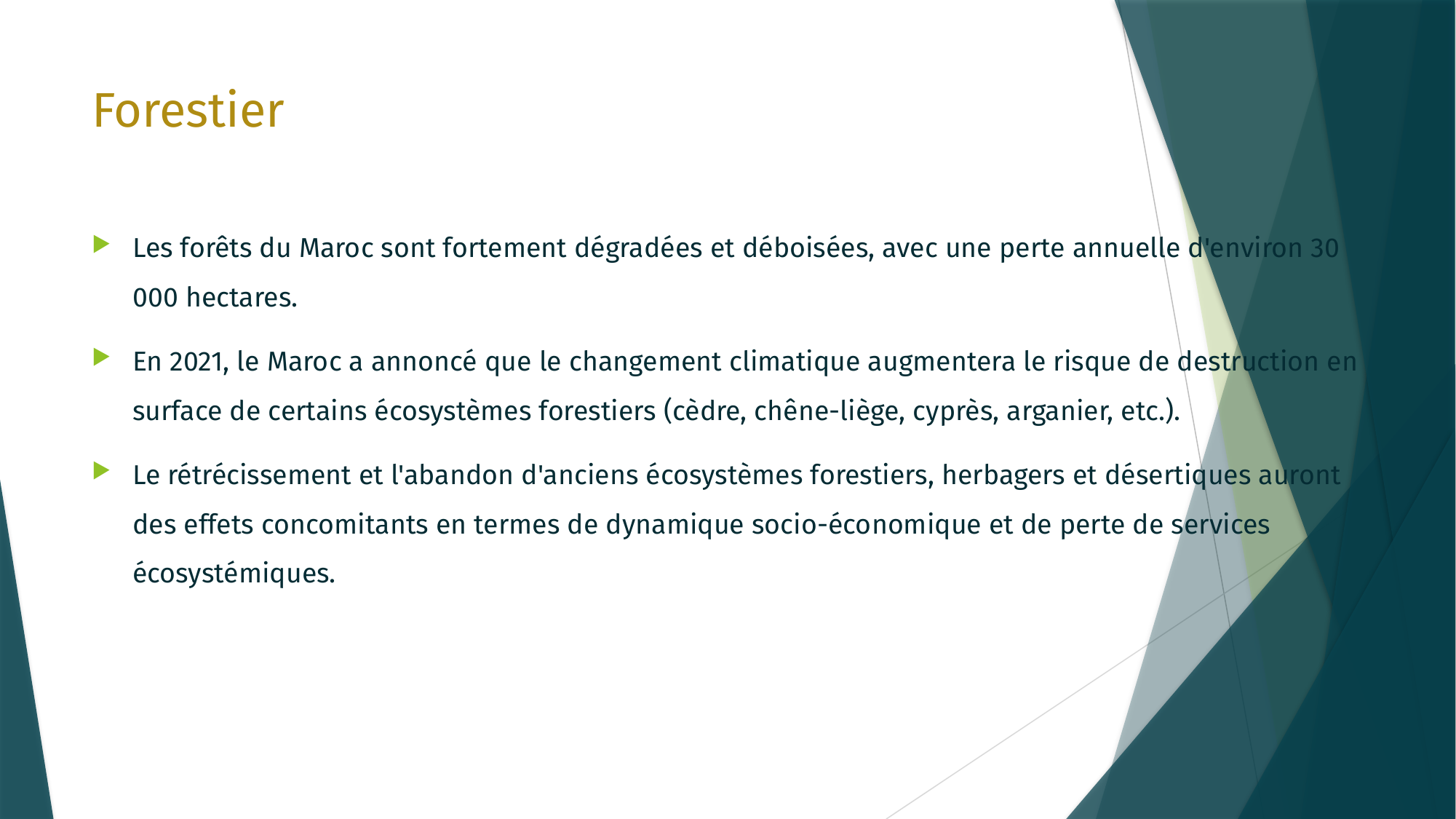

# Forestier
Les forêts du Maroc sont fortement dégradées et déboisées, avec une perte annuelle d'environ 30 000 hectares.
En 2021, le Maroc a annoncé que le changement climatique augmentera le risque de destruction en surface de certains écosystèmes forestiers (cèdre, chêne-liège, cyprès, arganier, etc.).
Le rétrécissement et l'abandon d'anciens écosystèmes forestiers, herbagers et désertiques auront des effets concomitants en termes de dynamique socio-économique et de perte de services écosystémiques.